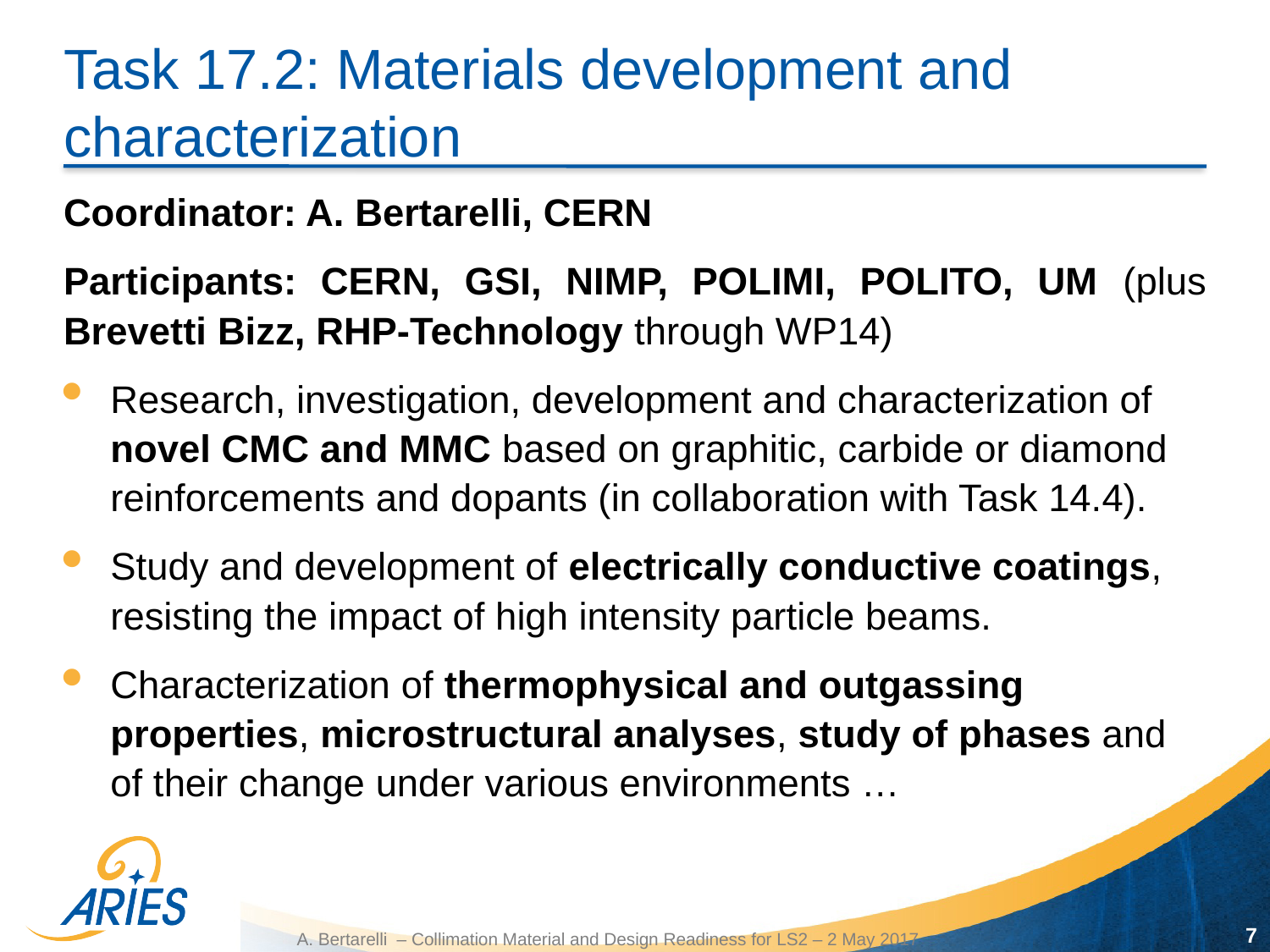

# Task 17.2: Materials development and characterization
Coordinator: A. Bertarelli, CERN
Participants: CERN, GSI, NIMP, POLIMI, POLITO, UM (plus Brevetti Bizz, RHP-Technology through WP14)
Research, investigation, development and characterization of novel CMC and MMC based on graphitic, carbide or diamond reinforcements and dopants (in collaboration with Task 14.4).
Study and development of electrically conductive coatings, resisting the impact of high intensity particle beams.
Characterization of thermophysical and outgassing properties, microstructural analyses, study of phases and of their change under various environments …
7
A. Bertarelli  – Collimation Material and Design Readiness for LS2 – 2 May 2017